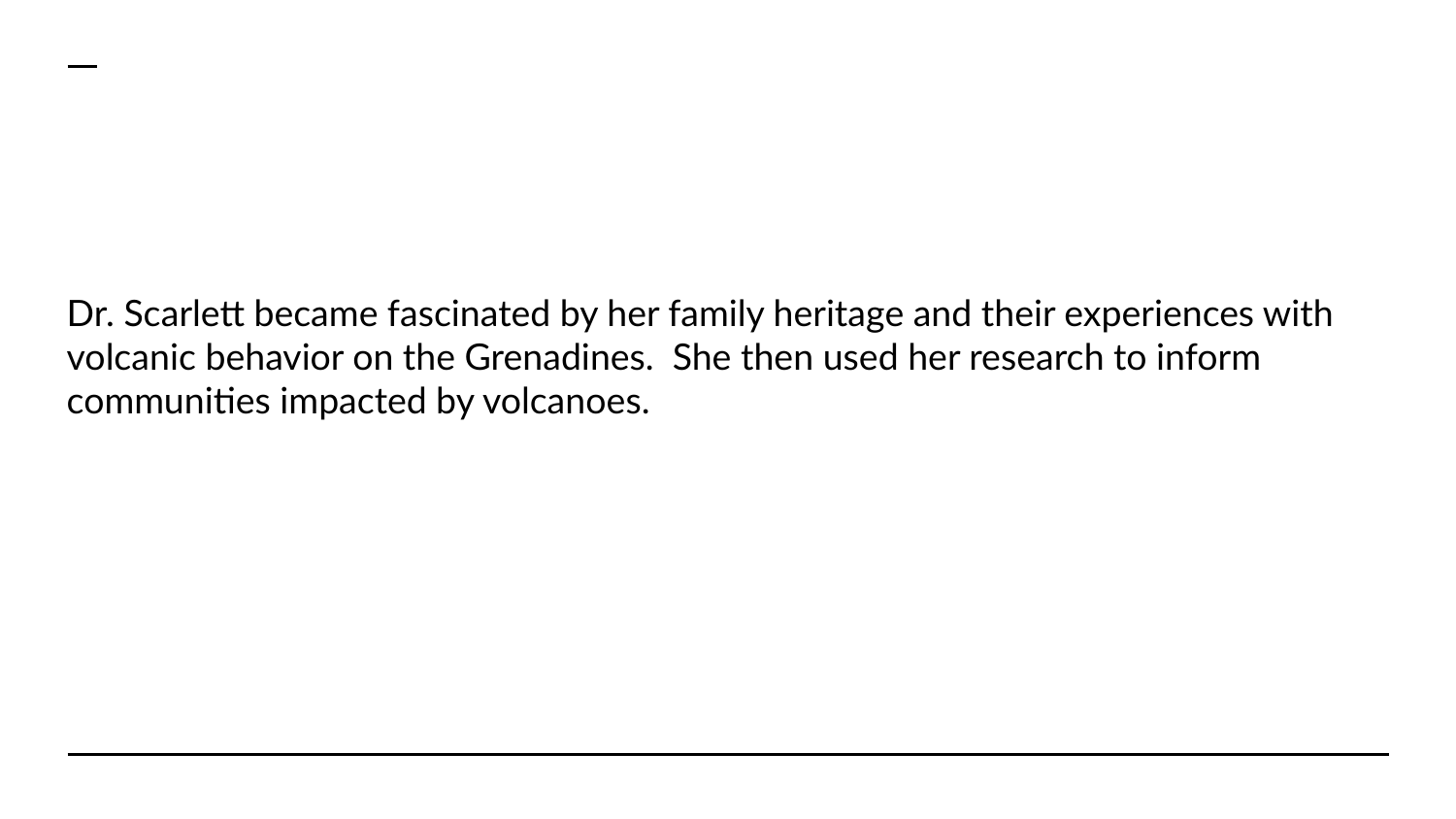

Dr. Scarlett became fascinated by her family heritage and their experiences with volcanic behavior on the Grenadines.  She then used her research to inform communities impacted by volcanoes.